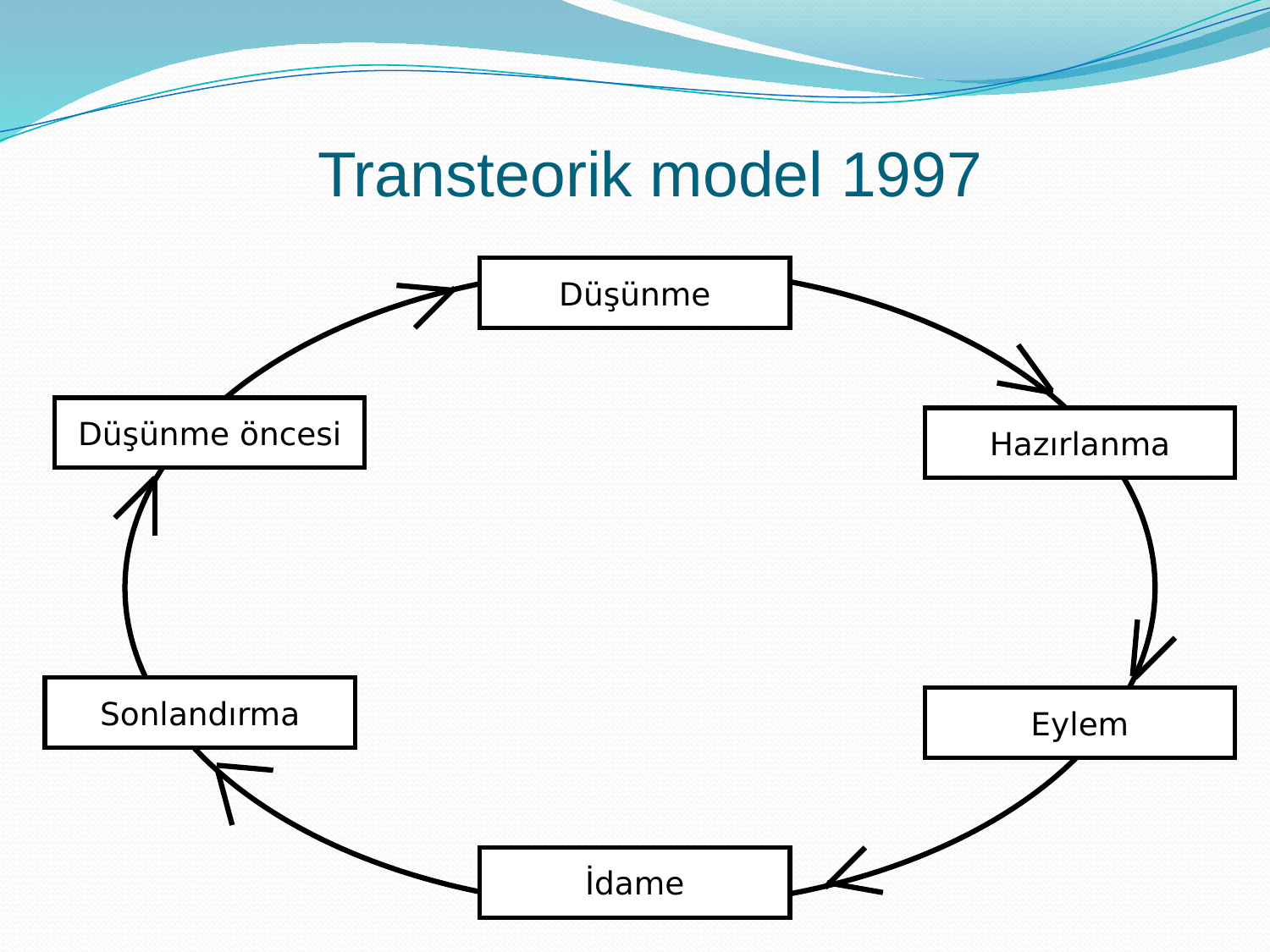

# Transteorik model 1997
Düşünme

Düşünme öncesi
Hazırlanma

Sonlandırma
Eylem

İdame